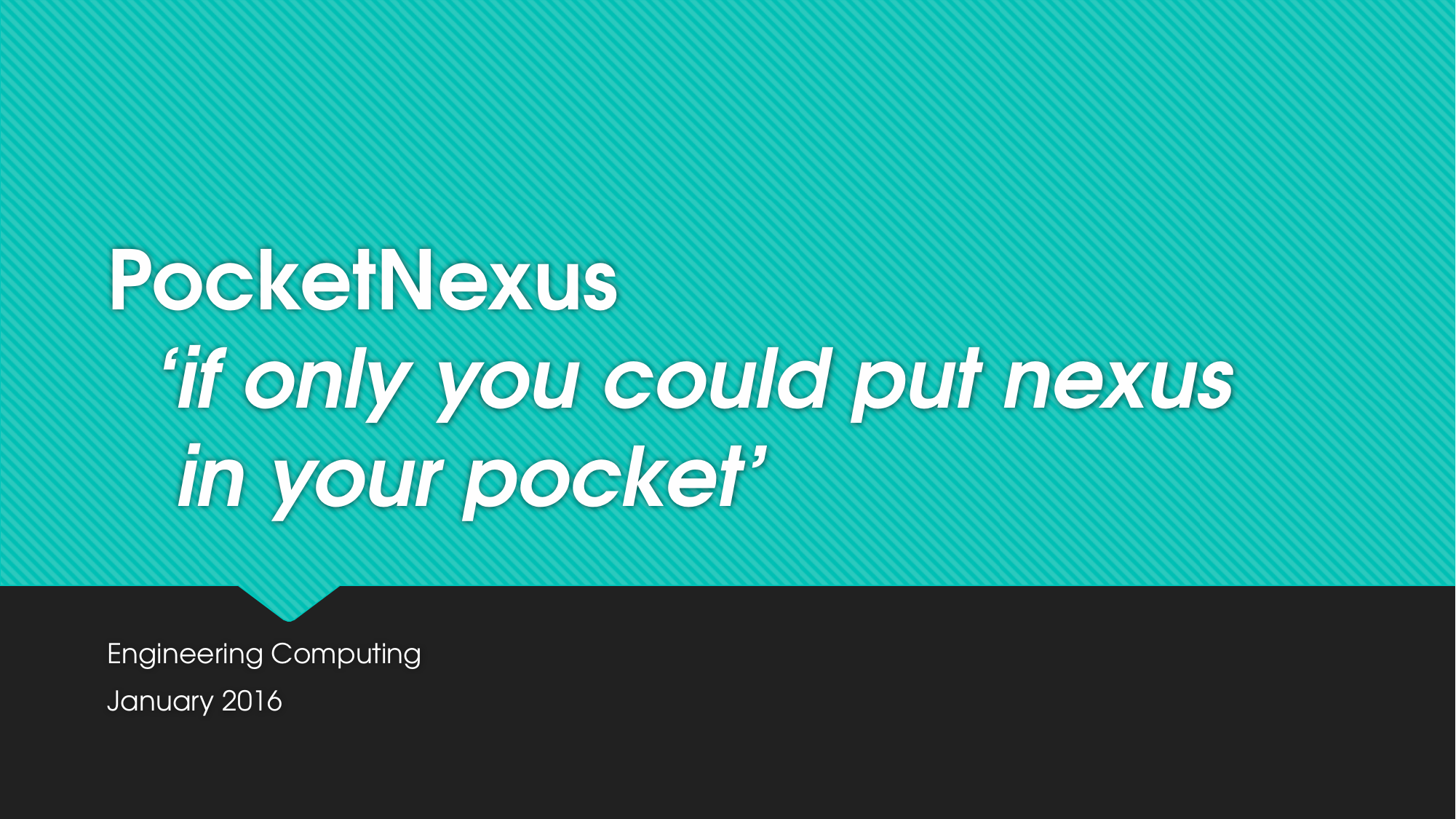

# PocketNexus ‘if only you could put nexus in your pocket’
Engineering Computing
January 2016